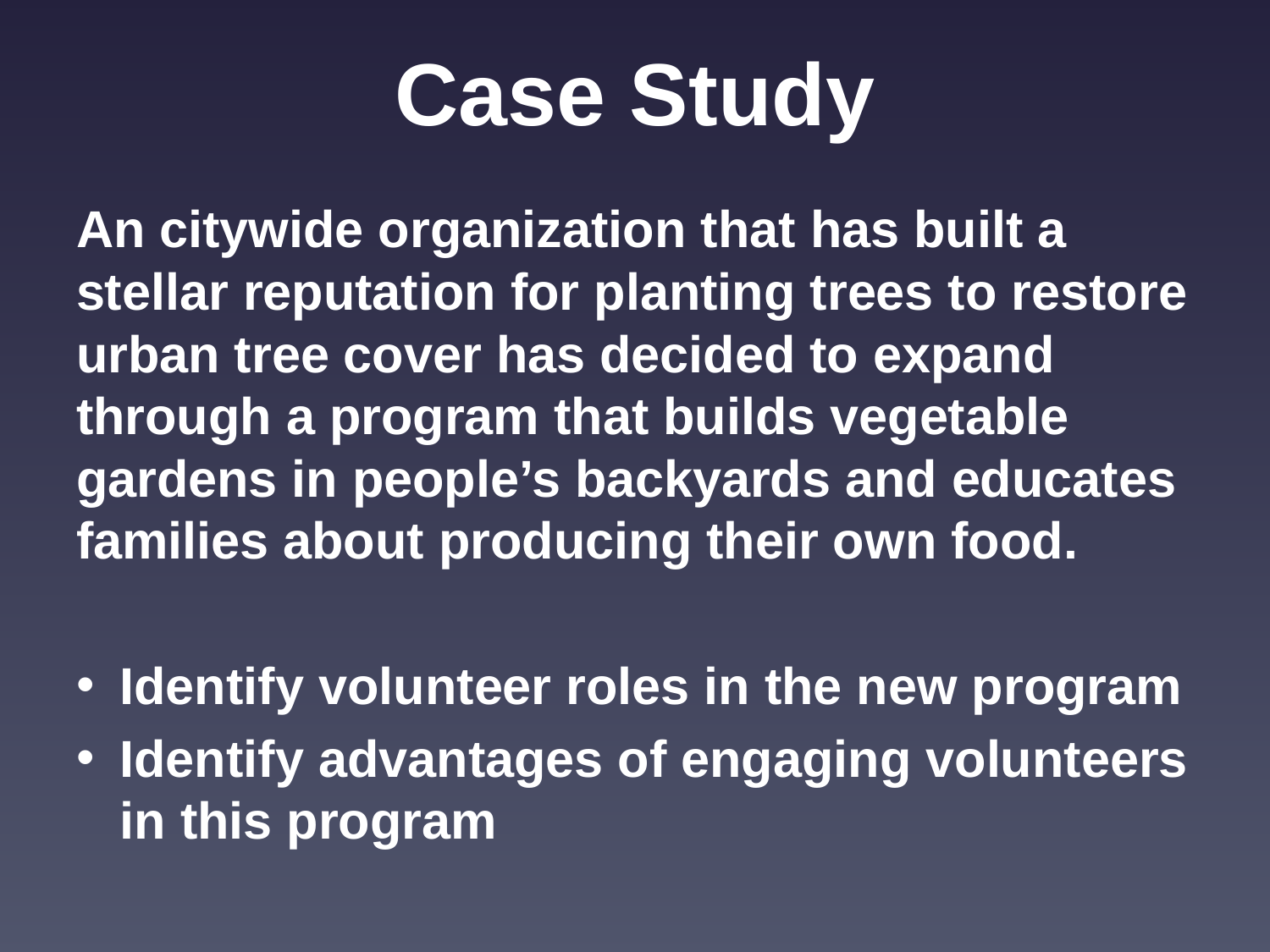

# Case Study
An citywide organization that has built a stellar reputation for planting trees to restore urban tree cover has decided to expand through a program that builds vegetable gardens in people’s backyards and educates families about producing their own food.

Identify volunteer roles in the new program
Identify advantages of engaging volunteers in this program